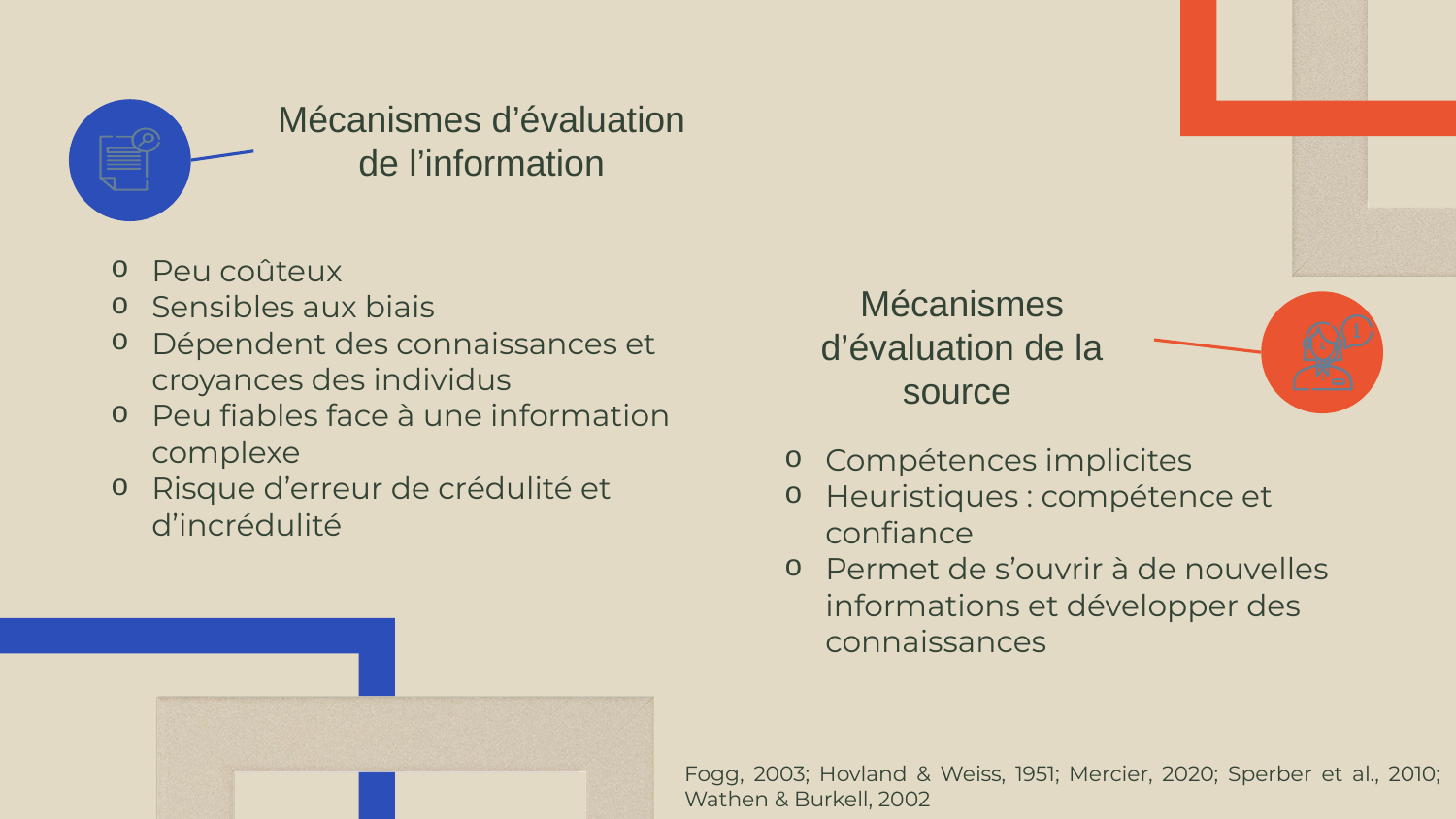

Mécanismes d’évaluation de l’information

Peu coûteux
Sensibles aux biais
Dépendent des connaissances et croyances des individus
Peu fiables face à une information complexe
Risque d’erreur de crédulité et d’incrédulité
Mécanismes d’évaluation de la source

Compétences implicites
Heuristiques : compétence et confiance
Permet de s’ouvrir à de nouvelles informations et développer des connaissances
Fogg, 2003; Hovland & Weiss, 1951; Mercier, 2020; Sperber et al., 2010; Wathen & Burkell, 2002